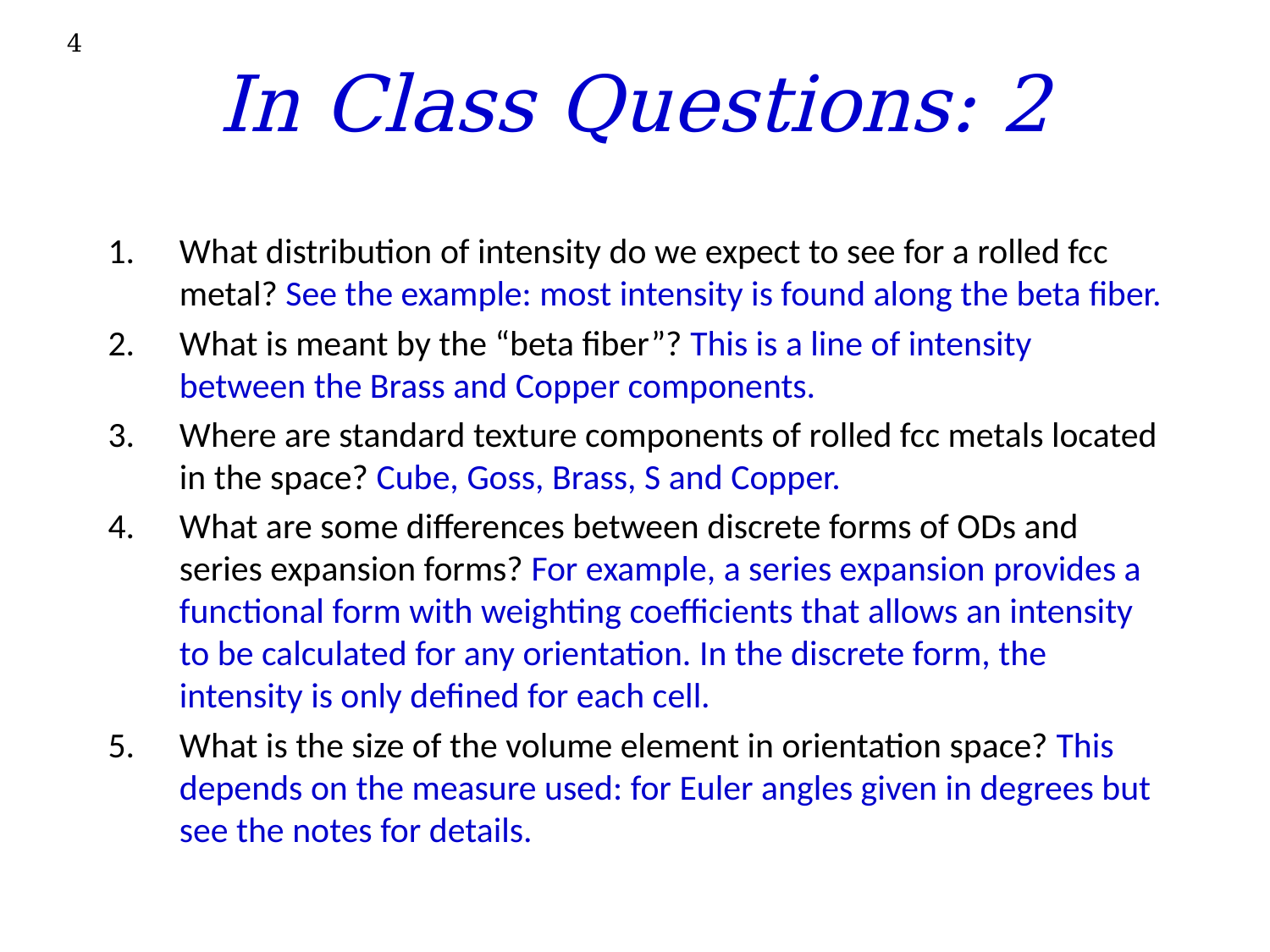

4
# In Class Questions: 2
What distribution of intensity do we expect to see for a rolled fcc metal? See the example: most intensity is found along the beta fiber.
What is meant by the “beta fiber”? This is a line of intensity between the Brass and Copper components.
Where are standard texture components of rolled fcc metals located in the space? Cube, Goss, Brass, S and Copper.
What are some differences between discrete forms of ODs and series expansion forms? For example, a series expansion provides a functional form with weighting coefficients that allows an intensity to be calculated for any orientation. In the discrete form, the intensity is only defined for each cell.
What is the size of the volume element in orientation space? This depends on the measure used: for Euler angles given in degrees but see the notes for details.